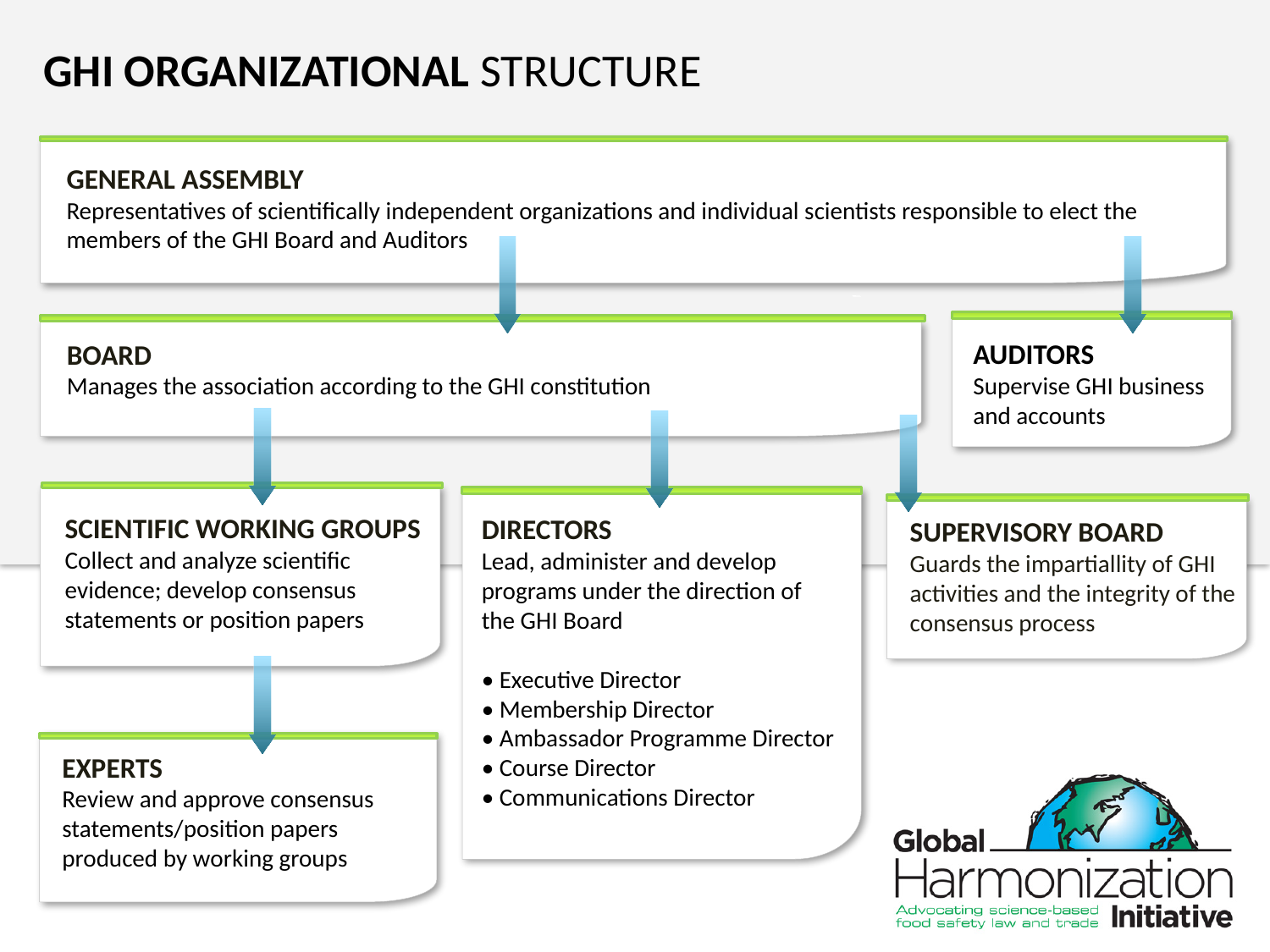

GHI ORGANIZATIONAL STRUCTURE

GENERAL ASSEMBLY
Representatives of scientifically independent organizations and individual scientists responsible to elect the members of the GHI Board and Auditors

BOARD
Manages the association according to the GHI constitution
AUDITORS
Supervise GHI business and accounts

SCIENTIFIC WORKING GROUPS
Collect and analyze scientific evidence; develop consensus statements or position papers

SUPERVISORY BOARD
Guards the impartiallity of GHI activities and the integrity of the consensus process

EXPERTS
Review and approve consensus statements/position papers produced by working groups

DIRECTORS
Lead, administer and develop programs under the direction of the GHI Board

• Executive Director
• Membership Director
• Ambassador Programme Director
• Course Director
• Communications Director